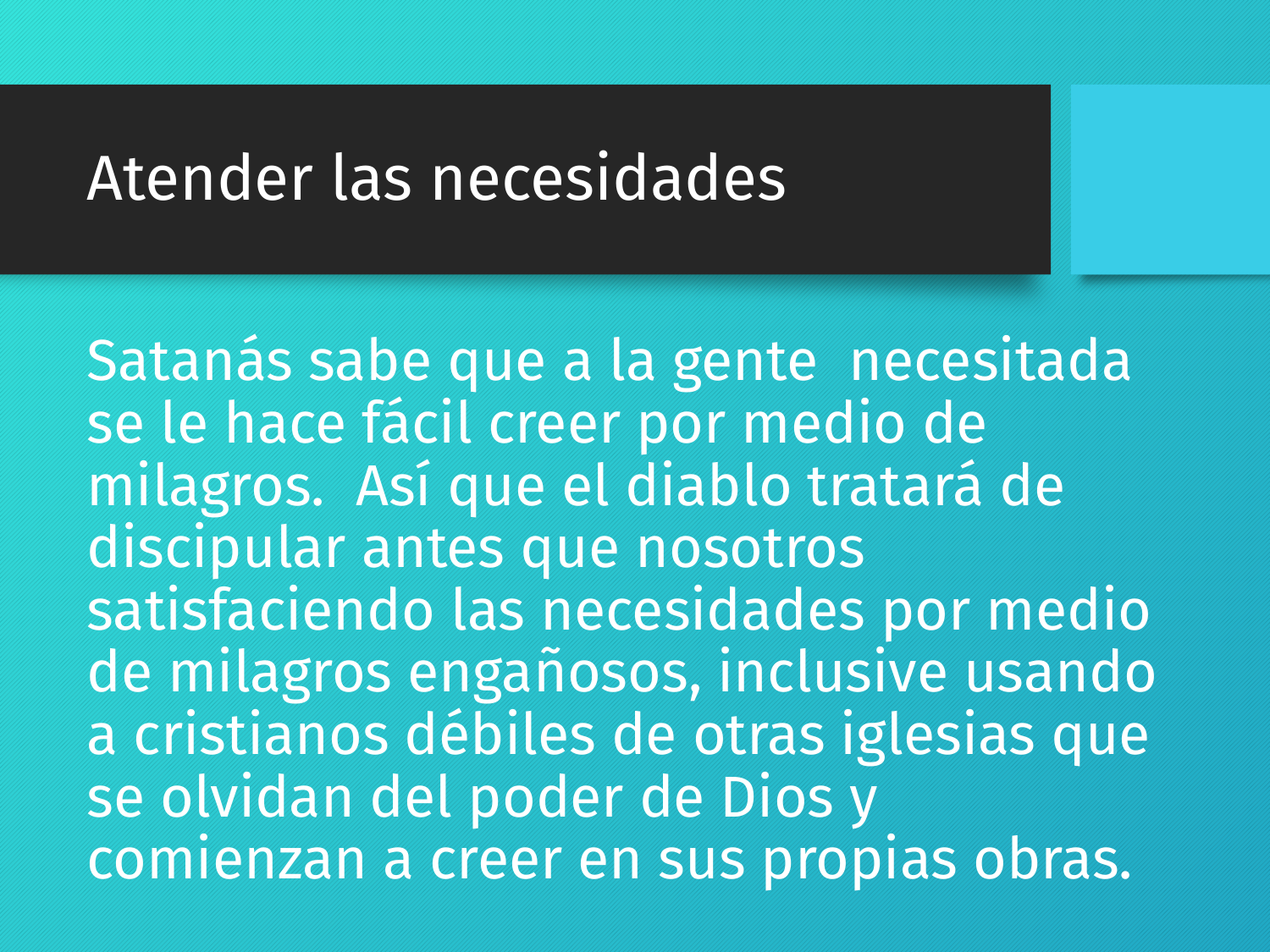

# Atender las necesidades
Satanás sabe que a la gente  necesitada se le hace fácil creer por medio de milagros.  Así que el diablo tratará de discipular antes que nosotros satisfaciendo las necesidades por medio de milagros engañosos, inclusive usando a cristianos débiles de otras iglesias que se olvidan del poder de Dios y comienzan a creer en sus propias obras.